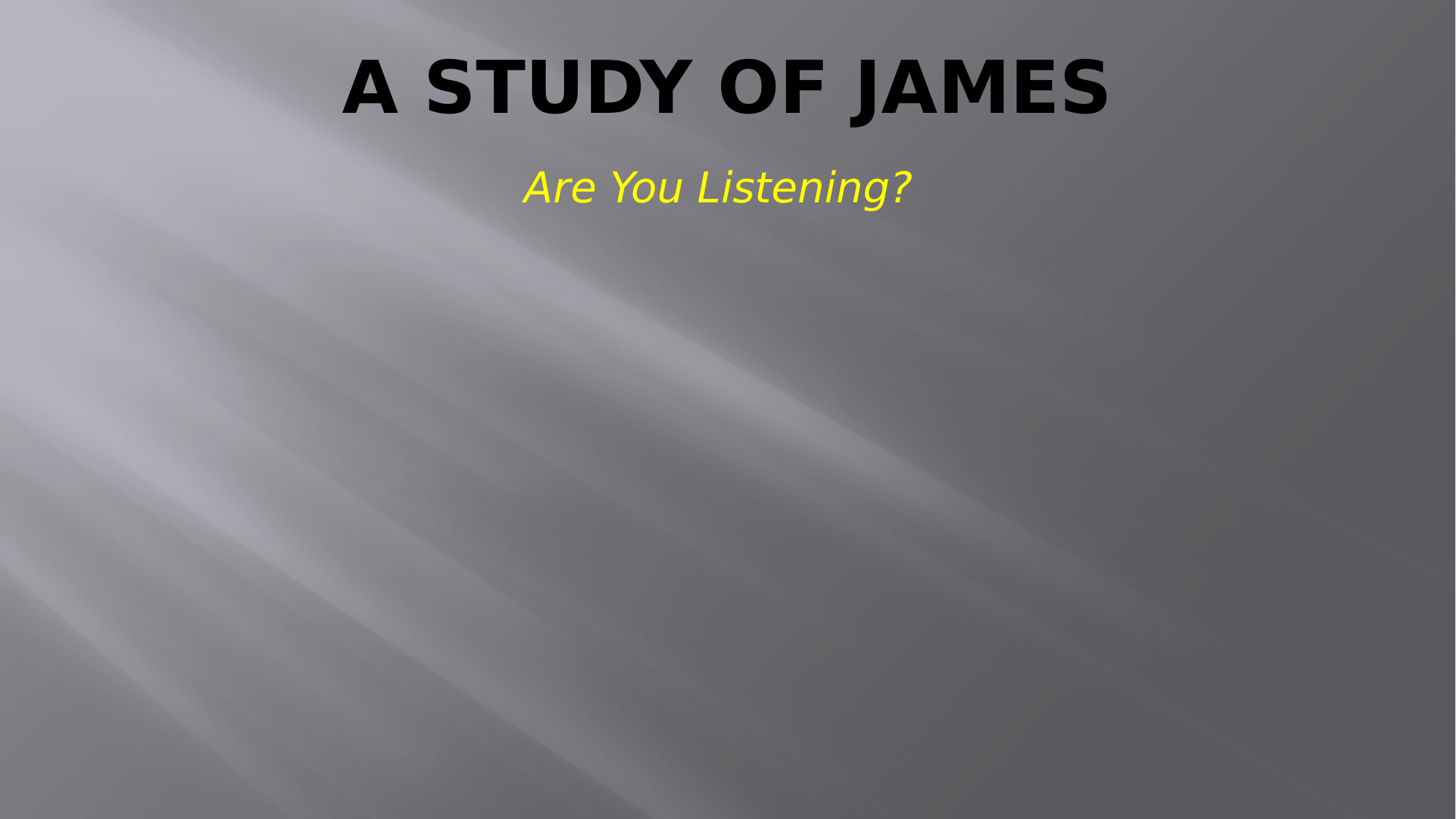

# A Study of James
Are You Listening?